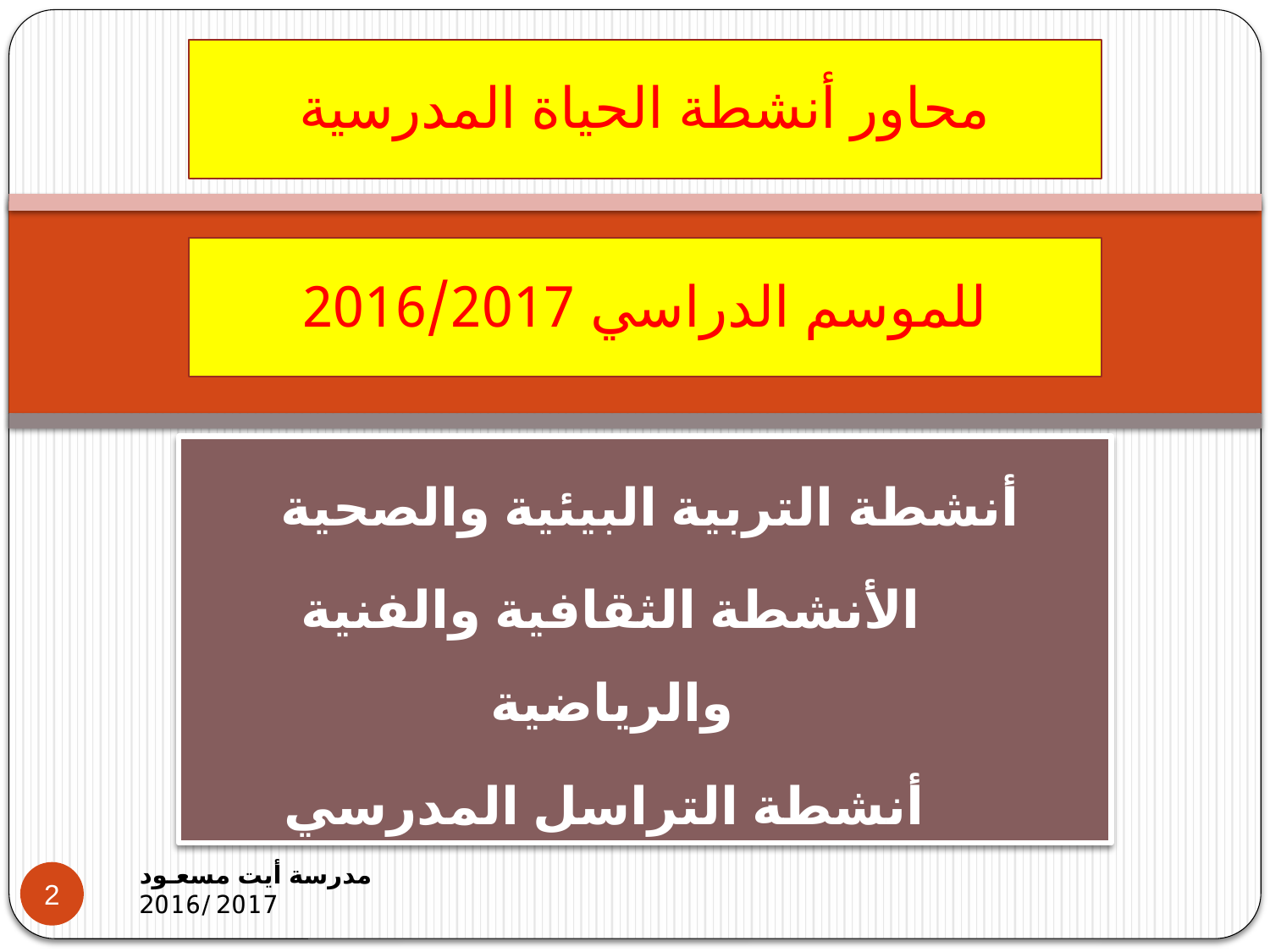

# محاور أنشطة الحياة المدرسية
للموسم الدراسي 2016/2017
  أنشطة التربية البيئية والصحية
     الأنشطة الثقافية والفنية والرياضية
      أنشطة التراسل المدرسي
مدرسة أيت مسعـود 2016/2017
2